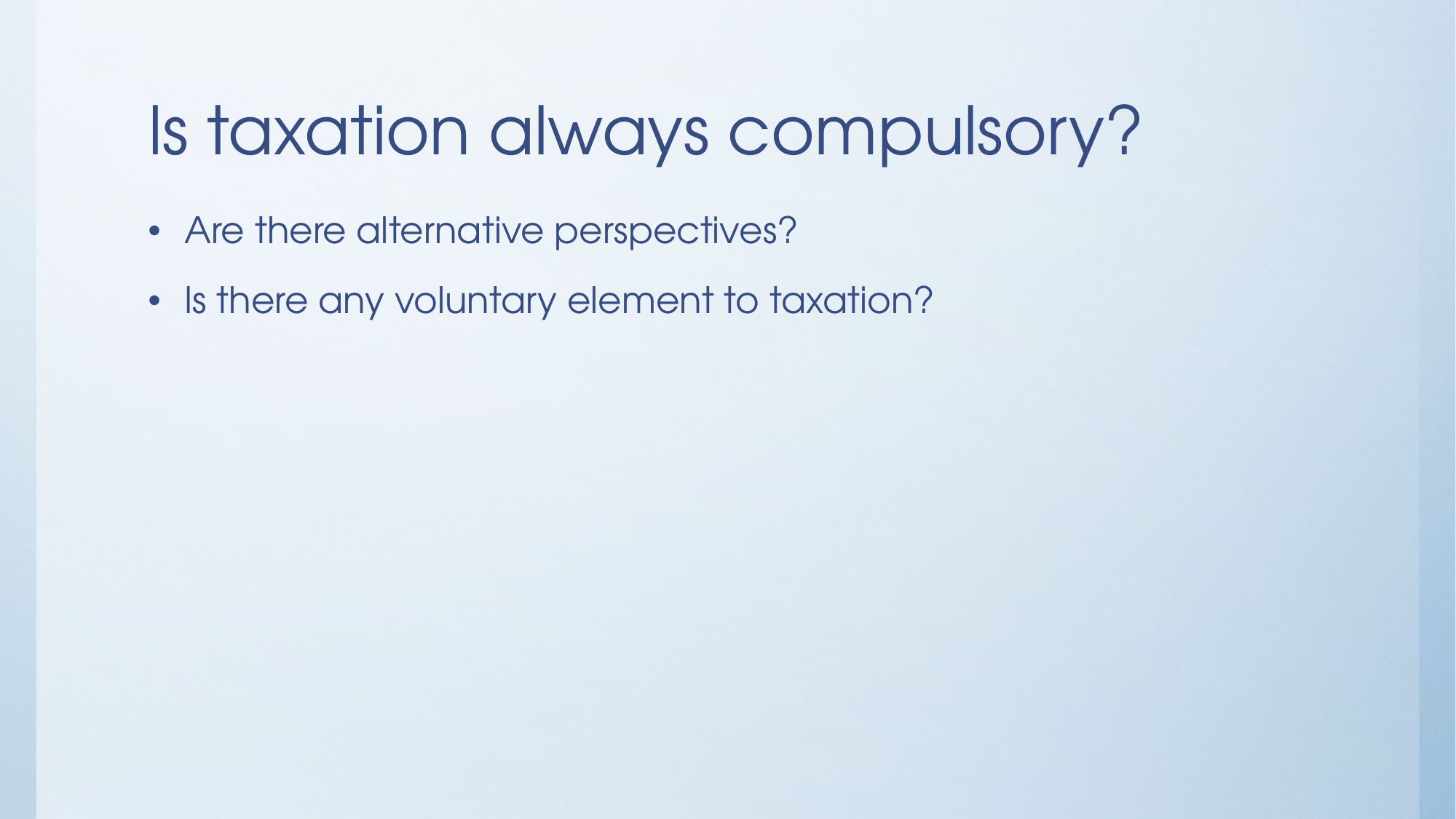

# Is taxation always compulsory?
Are there alternative perspectives?
Is there any voluntary element to taxation?